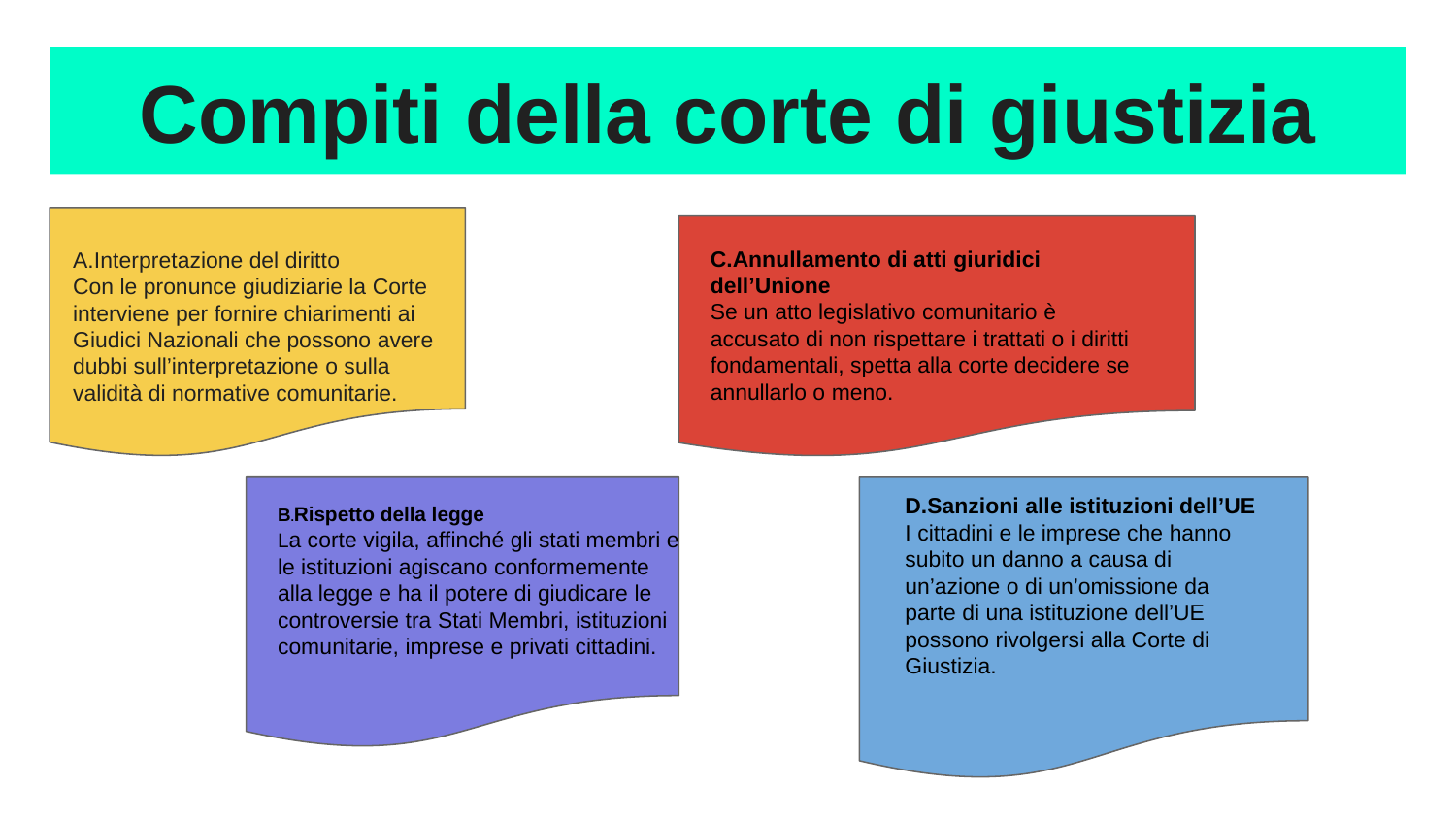

# Compiti della corte di giustizia

A.Interpretazione del diritto
Con le pronunce giudiziarie la Corte interviene per fornire chiarimenti ai Giudici Nazionali che possono avere dubbi sull’interpretazione o sulla validità di normative comunitarie.
C.Annullamento di atti giuridici         dell’Unione
Se un atto legislativo comunitario è accusato di non rispettare i trattati o i diritti fondamentali, spetta alla corte decidere se annullarlo o meno.

D.Sanzioni alle istituzioni dell’UE
I cittadini e le imprese che hanno subito un danno a causa di un’azione o di un’omissione da parte di una istituzione dell’UE possono rivolgersi alla Corte di Giustizia.
B.Rispetto della legge
La corte vigila, affinché gli stati membri e le istituzioni agiscano conformemente alla legge e ha il potere di giudicare le controversie tra Stati Membri, istituzioni comunitarie, imprese e privati cittadini.